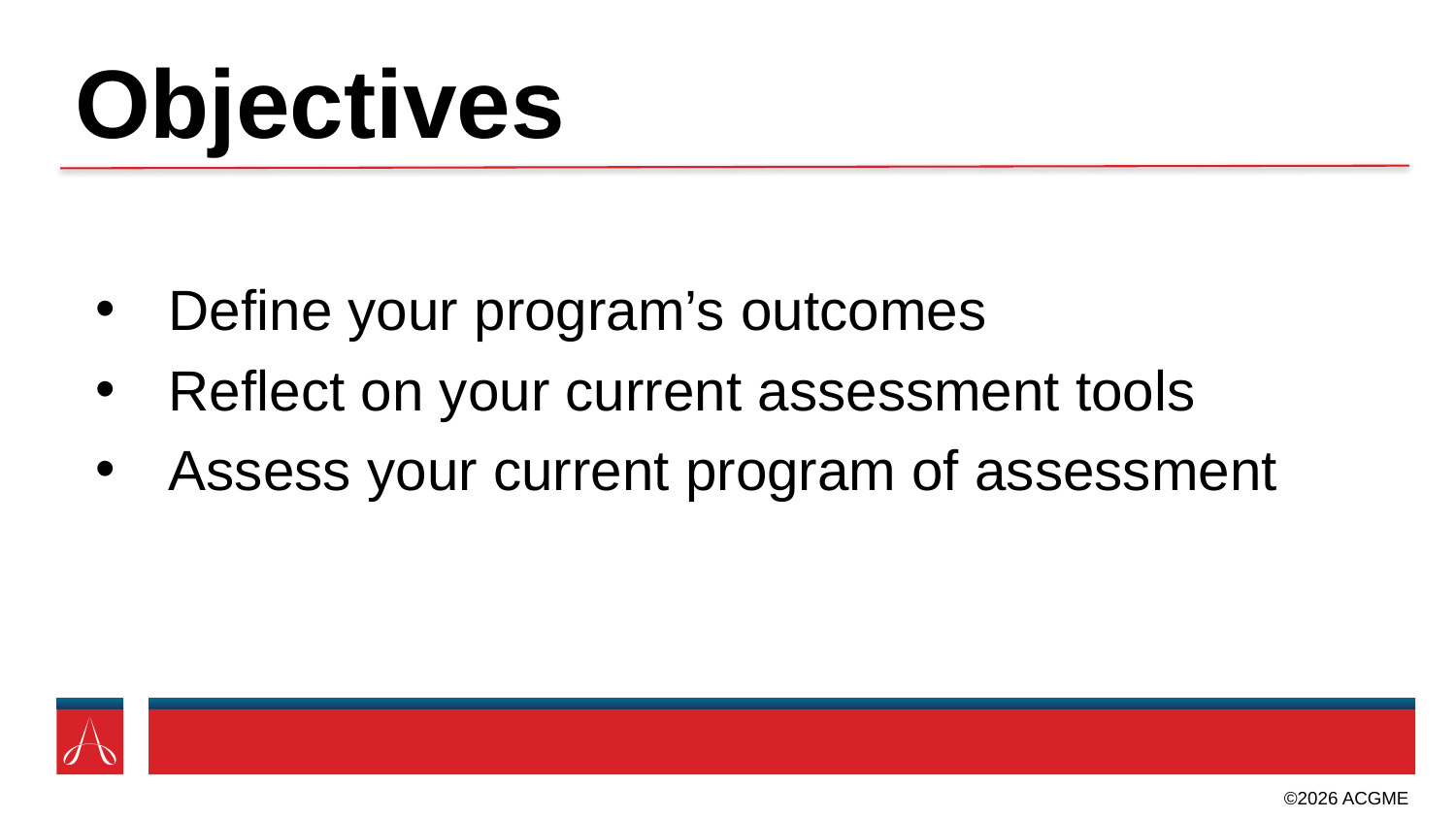

# Objectives

Define your program’s outcomes
Reflect on your current assessment tools
Assess your current program of assessment